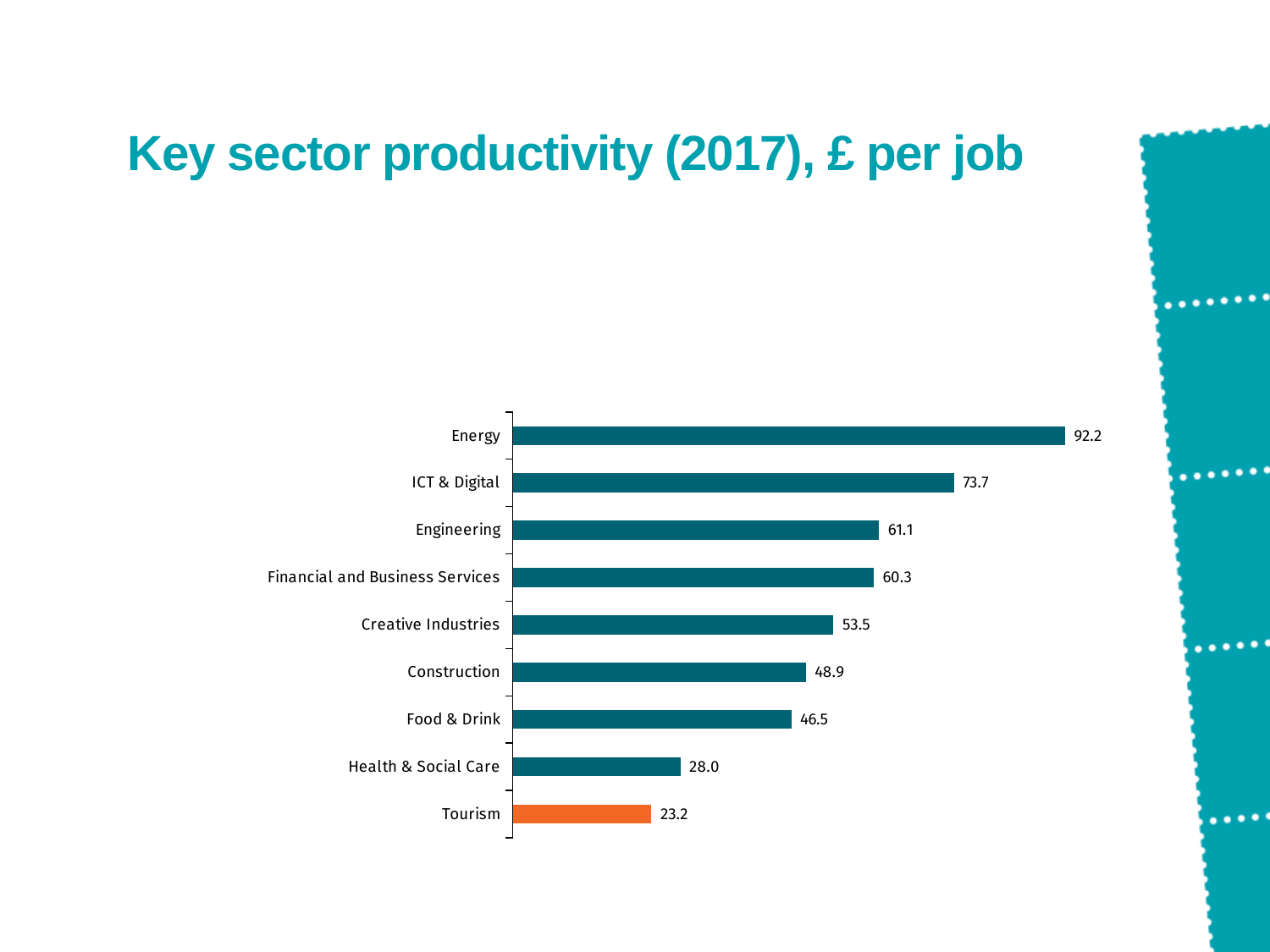

# Key sector productivity (2017), £ per job

### Chart

| Category | Productivity (£ per job) |
|---|---|
| Tourism | 23.156706838271933 |
| Health & Social Care | 27.99411021536066 |
| Food & Drink | 46.48015748353652 |
| Construction | 48.931956955910906 |
| Creative Industries | 53.51302716978661 |
| Financial and Business Services | 60.268567859242 |
| Engineering | 61.12948985826837 |
| ICT & Digital | 73.67369462734582 |
| Energy | 92.20467236422496 |